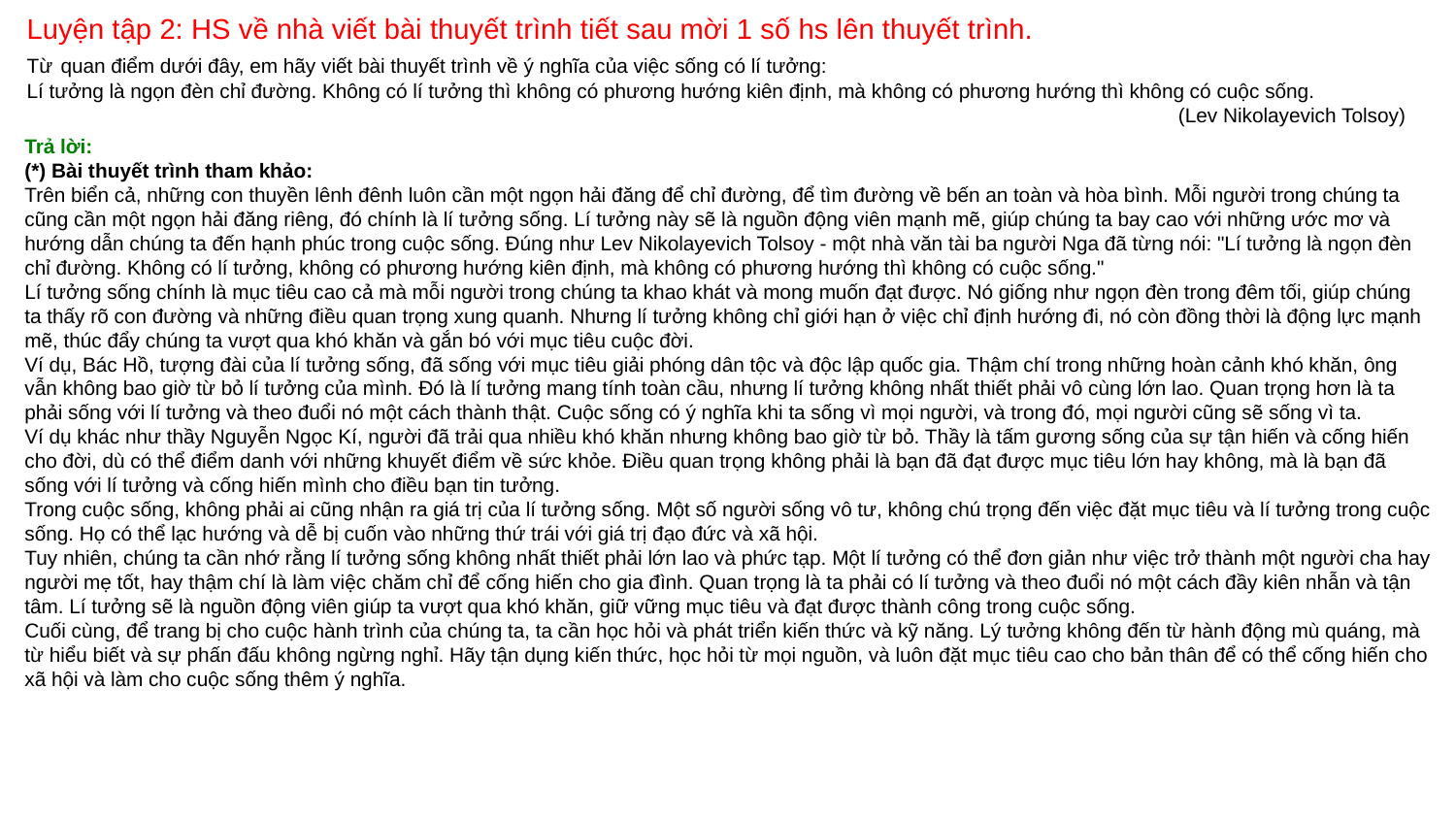

Luyện tập 2: HS về nhà viết bài thuyết trình tiết sau mời 1 số hs lên thuyết trình.
Từ quan điểm dưới đây, em hãy viết bài thuyết trình về ý nghĩa của việc sống có lí tưởng:
Lí tưởng là ngọn đèn chỉ đường. Không có lí tưởng thì không có phương hướng kiên định, mà không có phương hướng thì không có cuộc sống.
(Lev Nikolayevich Tolsoy)
Trả lời:
(*) Bài thuyết trình tham khảo:
Trên biển cả, những con thuyền lênh đênh luôn cần một ngọn hải đăng để chỉ đường, để tìm đường về bến an toàn và hòa bình. Mỗi người trong chúng ta cũng cần một ngọn hải đăng riêng, đó chính là lí tưởng sống. Lí tưởng này sẽ là nguồn động viên mạnh mẽ, giúp chúng ta bay cao với những ước mơ và hướng dẫn chúng ta đến hạnh phúc trong cuộc sống. Đúng như Lev Nikolayevich Tolsoy - một nhà văn tài ba người Nga đã từng nói: "Lí tưởng là ngọn đèn chỉ đường. Không có lí tưởng, không có phương hướng kiên định, mà không có phương hướng thì không có cuộc sống."
Lí tưởng sống chính là mục tiêu cao cả mà mỗi người trong chúng ta khao khát và mong muốn đạt được. Nó giống như ngọn đèn trong đêm tối, giúp chúng ta thấy rõ con đường và những điều quan trọng xung quanh. Nhưng lí tưởng không chỉ giới hạn ở việc chỉ định hướng đi, nó còn đồng thời là động lực mạnh mẽ, thúc đẩy chúng ta vượt qua khó khăn và gắn bó với mục tiêu cuộc đời.
Ví dụ, Bác Hồ, tượng đài của lí tưởng sống, đã sống với mục tiêu giải phóng dân tộc và độc lập quốc gia. Thậm chí trong những hoàn cảnh khó khăn, ông vẫn không bao giờ từ bỏ lí tưởng của mình. Đó là lí tưởng mang tính toàn cầu, nhưng lí tưởng không nhất thiết phải vô cùng lớn lao. Quan trọng hơn là ta phải sống với lí tưởng và theo đuổi nó một cách thành thật. Cuộc sống có ý nghĩa khi ta sống vì mọi người, và trong đó, mọi người cũng sẽ sống vì ta.
Ví dụ khác như thầy Nguyễn Ngọc Kí, người đã trải qua nhiều khó khăn nhưng không bao giờ từ bỏ. Thầy là tấm gương sống của sự tận hiến và cống hiến cho đời, dù có thể điểm danh với những khuyết điểm về sức khỏe. Điều quan trọng không phải là bạn đã đạt được mục tiêu lớn hay không, mà là bạn đã sống với lí tưởng và cống hiến mình cho điều bạn tin tưởng.
Trong cuộc sống, không phải ai cũng nhận ra giá trị của lí tưởng sống. Một số người sống vô tư, không chú trọng đến việc đặt mục tiêu và lí tưởng trong cuộc sống. Họ có thể lạc hướng và dễ bị cuốn vào những thứ trái với giá trị đạo đức và xã hội.
Tuy nhiên, chúng ta cần nhớ rằng lí tưởng sống không nhất thiết phải lớn lao và phức tạp. Một lí tưởng có thể đơn giản như việc trở thành một người cha hay người mẹ tốt, hay thậm chí là làm việc chăm chỉ để cống hiến cho gia đình. Quan trọng là ta phải có lí tưởng và theo đuổi nó một cách đầy kiên nhẫn và tận tâm. Lí tưởng sẽ là nguồn động viên giúp ta vượt qua khó khăn, giữ vững mục tiêu và đạt được thành công trong cuộc sống.
Cuối cùng, để trang bị cho cuộc hành trình của chúng ta, ta cần học hỏi và phát triển kiến thức và kỹ năng. Lý tưởng không đến từ hành động mù quáng, mà từ hiểu biết và sự phấn đấu không ngừng nghỉ. Hãy tận dụng kiến thức, học hỏi từ mọi nguồn, và luôn đặt mục tiêu cao cho bản thân để có thể cống hiến cho xã hội và làm cho cuộc sống thêm ý nghĩa.